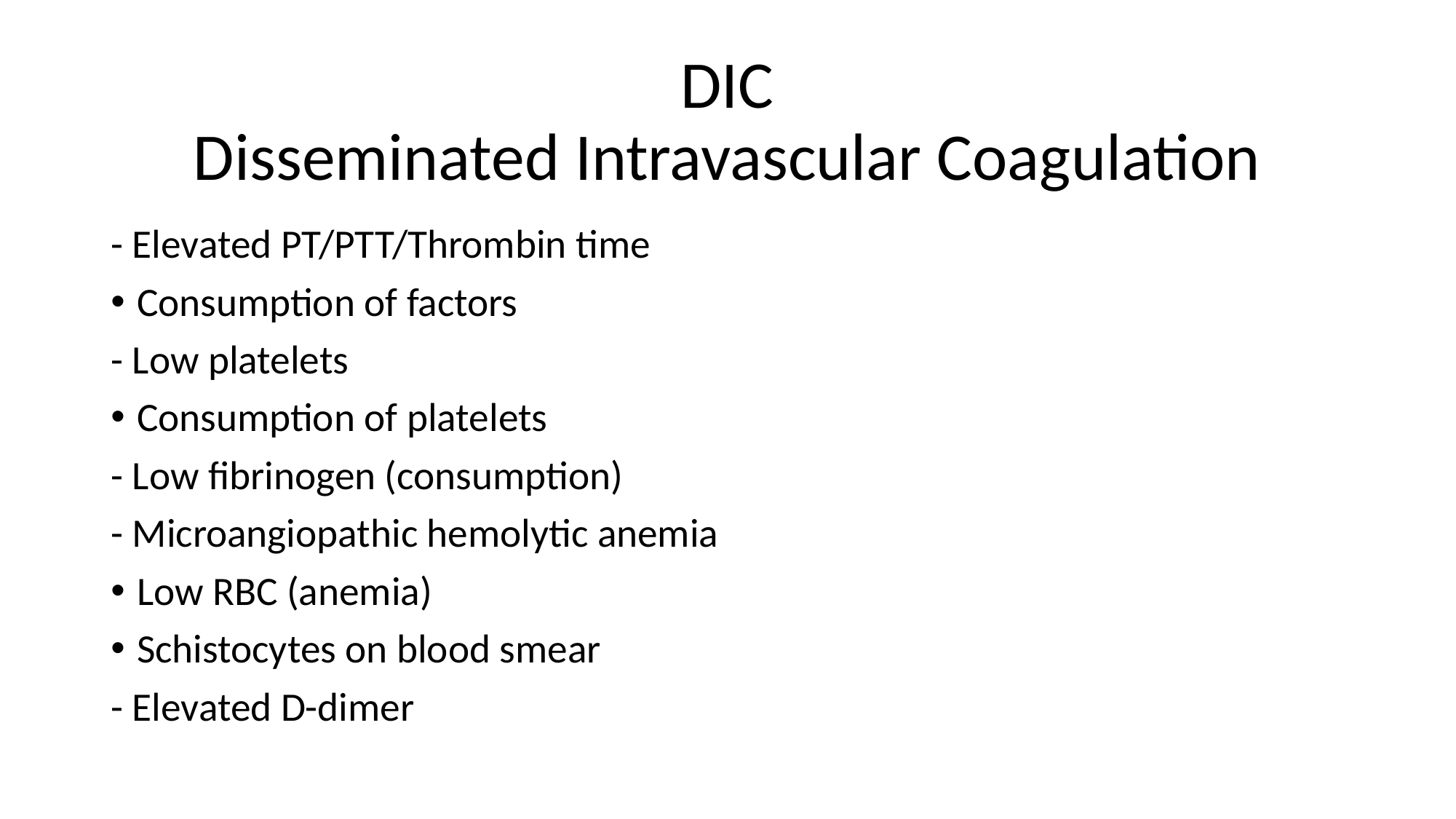

# DIC Disseminated Intravascular Coagulation
- Elevated PT/PTT/Thrombin time
Consumption of factors
- Low platelets
Consumption of platelets
- Low fibrinogen (consumption)
- Microangiopathic hemolytic anemia
Low RBC (anemia)
Schistocytes on blood smear
- Elevated D-dimer